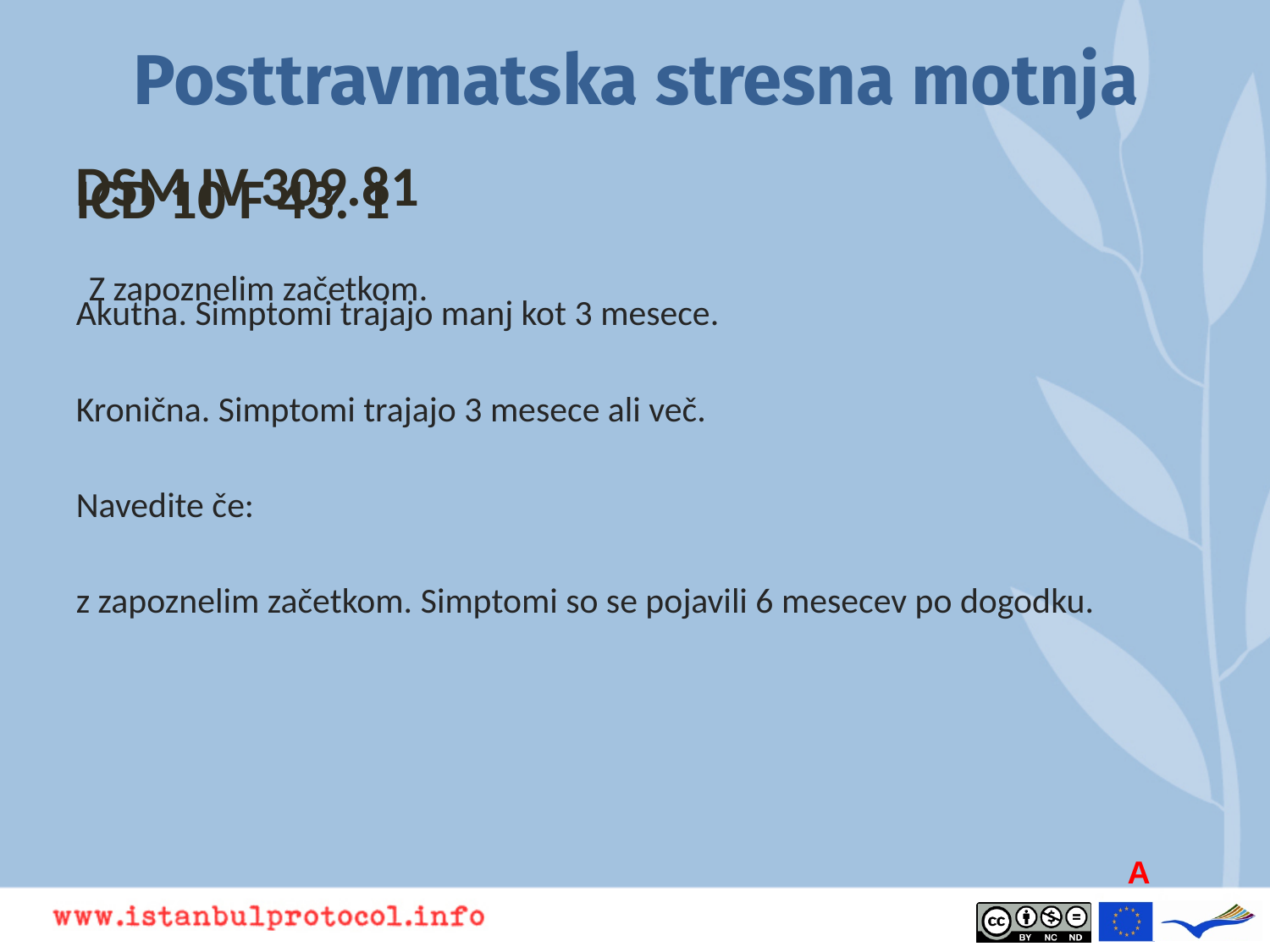

# Posttravmatska stresna motnja
DSM IV 309.81
Akutna. Simptomi trajajo manj kot 3 mesece.

Kronična. Simptomi trajajo 3 mesece ali več.

Navedite če:

z zapoznelim začetkom. Simptomi so se pojavili 6 mesecev po dogodku.
ICD 10 F 43. 1
 Z zapoznelim začetkom.

A